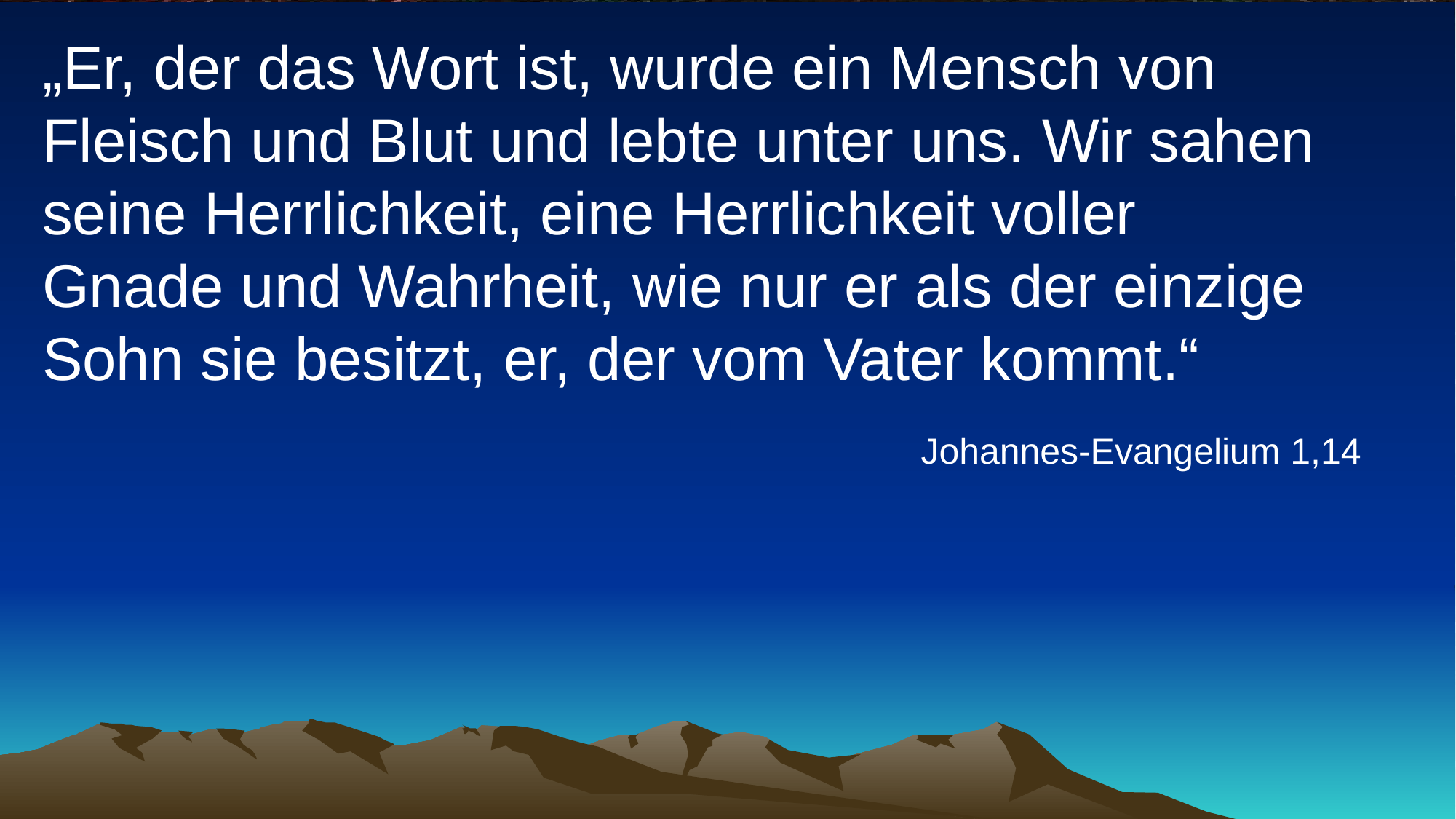

# „Er, der das Wort ist, wurde ein Mensch von Fleisch und Blut und lebte unter uns. Wir sahen seine Herrlichkeit, eine Herrlichkeit voller Gnade und Wahrheit, wie nur er als der einzige Sohn sie besitzt, er, der vom Vater kommt.“
Johannes-Evangelium 1,14